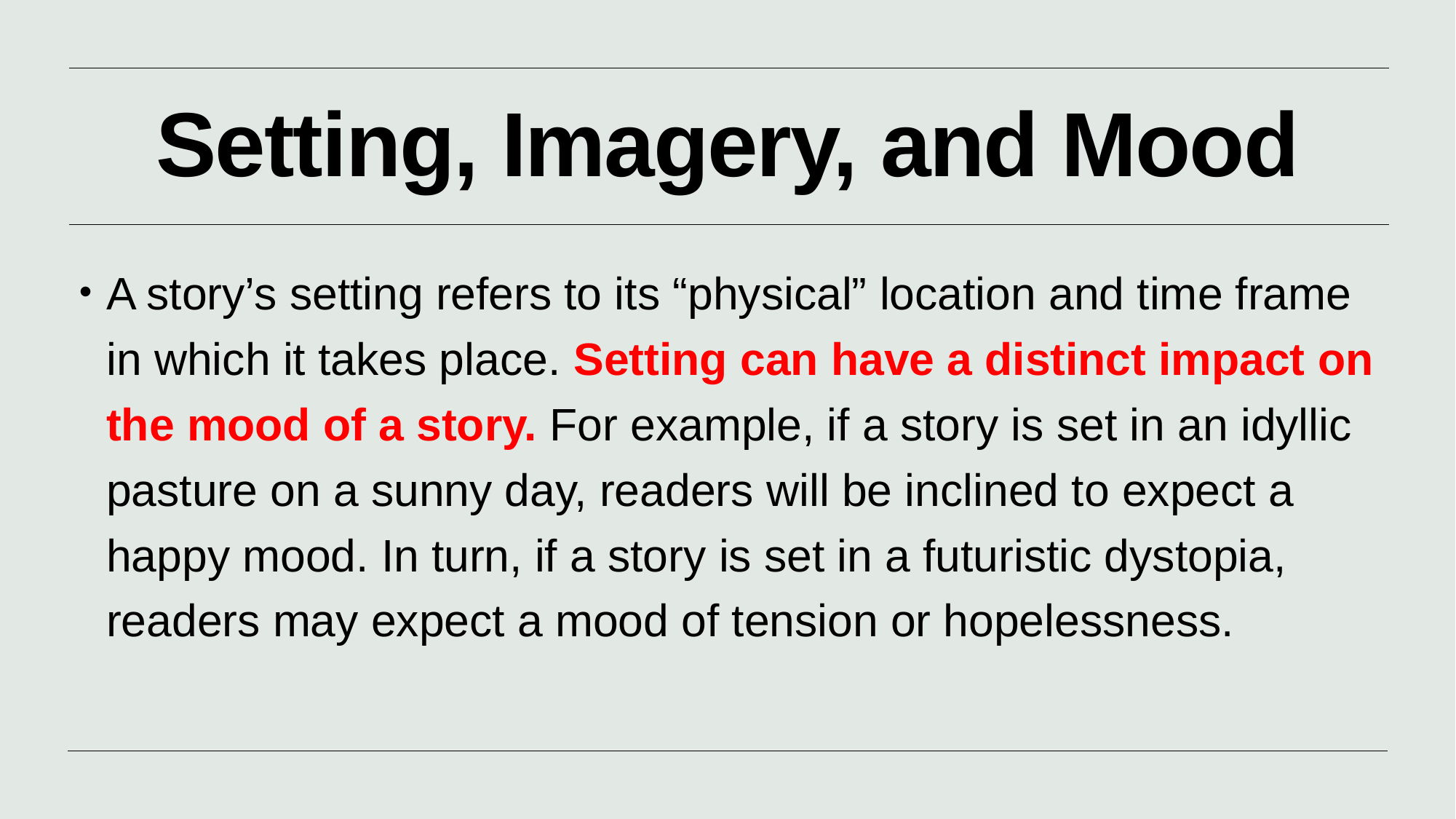

# Setting, Imagery, and Mood
A story’s setting refers to its “physical” location and time frame in which it takes place. Setting can have a distinct impact on the mood of a story. For example, if a story is set in an idyllic pasture on a sunny day, readers will be inclined to expect a happy mood. In turn, if a story is set in a futuristic dystopia, readers may expect a mood of tension or hopelessness.